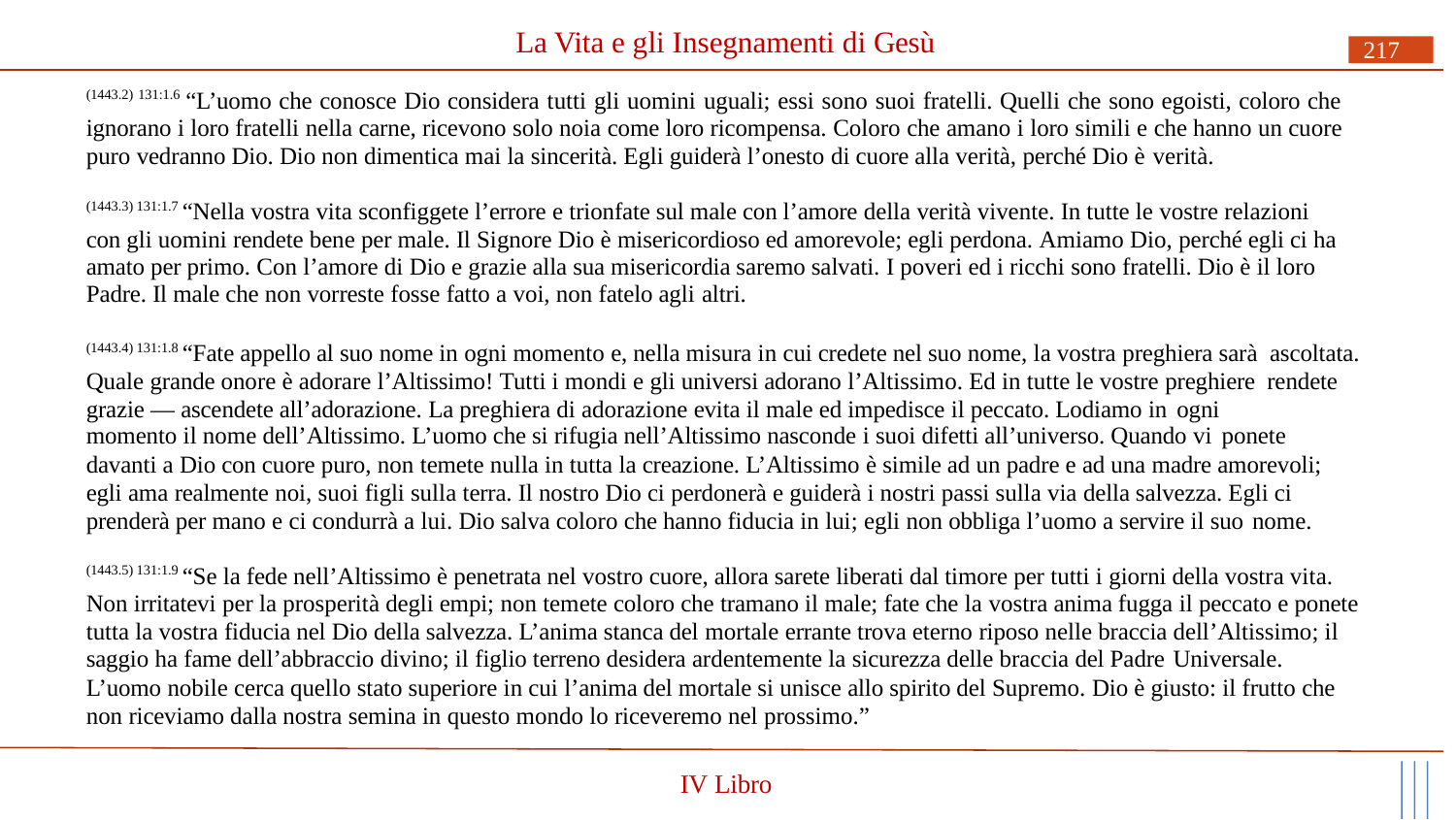

# La Vita e gli Insegnamenti di Gesù
217

(1443.2) 131:1.6 “L’uomo che conosce Dio considera tutti gli uomini uguali; essi sono suoi fratelli. Quelli che sono egoisti, coloro che  ignorano i loro fratelli nella carne, ricevono solo noia come loro ricompensa. Coloro che amano i loro simili e che hanno un cuore  puro vedranno Dio. Dio non dimentica mai la sincerità. Egli guiderà l’onesto di cuore alla verità, perché Dio è verità.

(1443.3) 131:1.7 “Nella vostra vita sconfiggete l’errore e trionfate sul male con l’amore della verità vivente. In tutte le vostre relazioni  con gli uomini rendete bene per male. Il Signore Dio è misericordioso ed amorevole; egli perdona. Amiamo Dio, perché egli ci ha  amato per primo. Con l’amore di Dio e grazie alla sua misericordia saremo salvati. I poveri ed i ricchi sono fratelli. Dio è il loro  Padre. Il male che non vorreste fosse fatto a voi, non fatelo agli altri.

(1443.4) 131:1.8 “Fate appello al suo nome in ogni momento e, nella misura in cui credete nel suo nome, la vostra preghiera sarà  ascoltata. Quale grande onore è adorare l’Altissimo! Tutti i mondi e gli universi adorano l’Altissimo. Ed in tutte le vostre preghiere  rendete grazie — ascendete all’adorazione. La preghiera di adorazione evita il male ed impedisce il peccato. Lodiamo in ogni
momento il nome dell’Altissimo. L’uomo che si rifugia nell’Altissimo nasconde i suoi difetti all’universo. Quando vi ponete
davanti a Dio con cuore puro, non temete nulla in tutta la creazione. L’Altissimo è simile ad un padre e ad una madre amorevoli;  egli ama realmente noi, suoi figli sulla terra. Il nostro Dio ci perdonerà e guiderà i nostri passi sulla via della salvezza. Egli ci  prenderà per mano e ci condurrà a lui. Dio salva coloro che hanno fiducia in lui; egli non obbliga l’uomo a servire il suo nome.

(1443.5) 131:1.9 “Se la fede nell’Altissimo è penetrata nel vostro cuore, allora sarete liberati dal timore per tutti i giorni della vostra vita.  Non irritatevi per la prosperità degli empi; non temete coloro che tramano il male; fate che la vostra anima fugga il peccato e ponete  tutta la vostra fiducia nel Dio della salvezza. L’anima stanca del mortale errante trova eterno riposo nelle braccia dell’Altissimo; il  saggio ha fame dell’abbraccio divino; il figlio terreno desidera ardentemente la sicurezza delle braccia del Padre Universale.
L’uomo nobile cerca quello stato superiore in cui l’anima del mortale si unisce allo spirito del Supremo. Dio è giusto: il frutto che  non riceviamo dalla nostra semina in questo mondo lo riceveremo nel prossimo.”

IV Libro